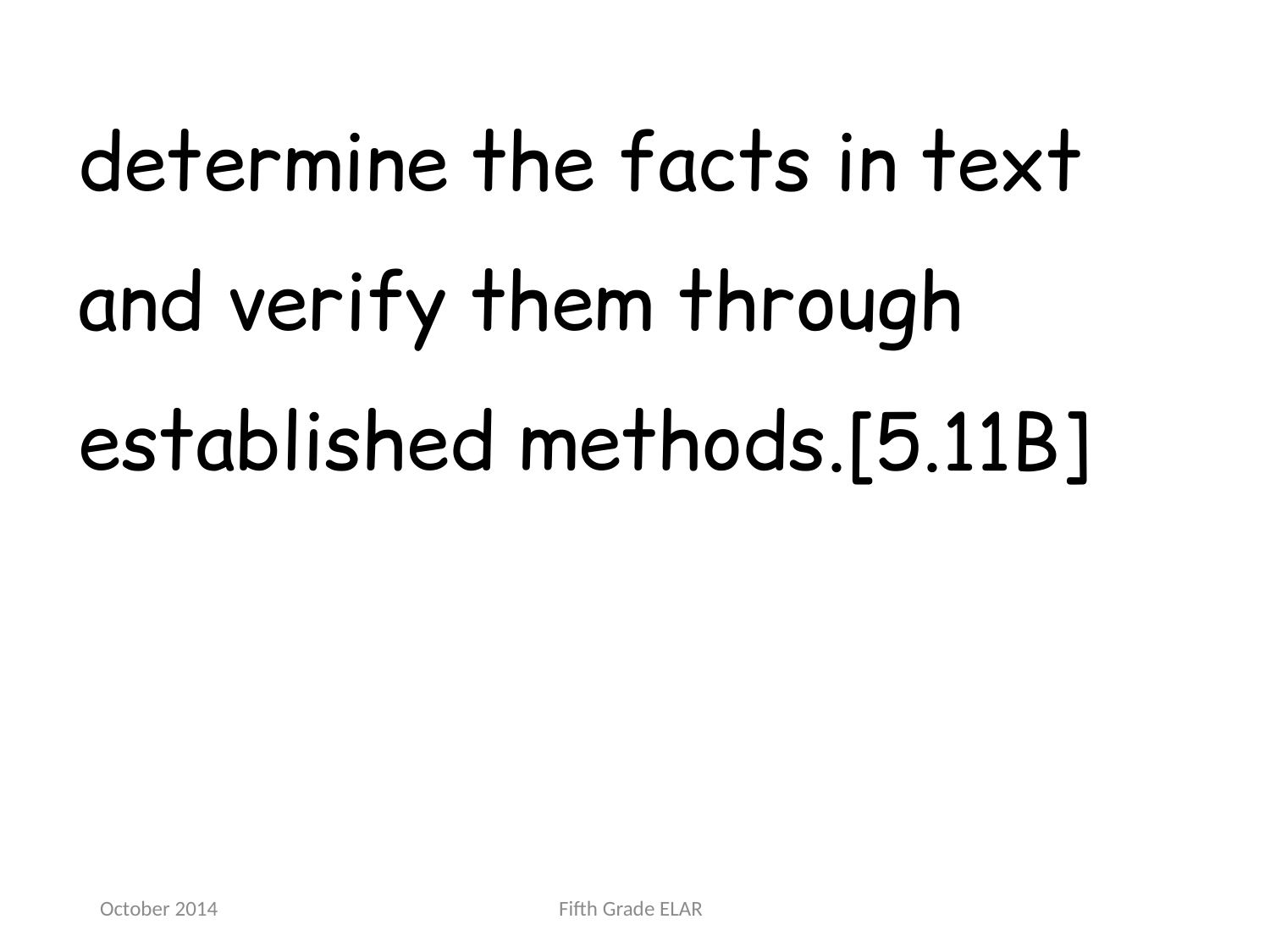

determine the facts in text and verify them through established methods.[5.11B]
October 2014
Fifth Grade ELAR